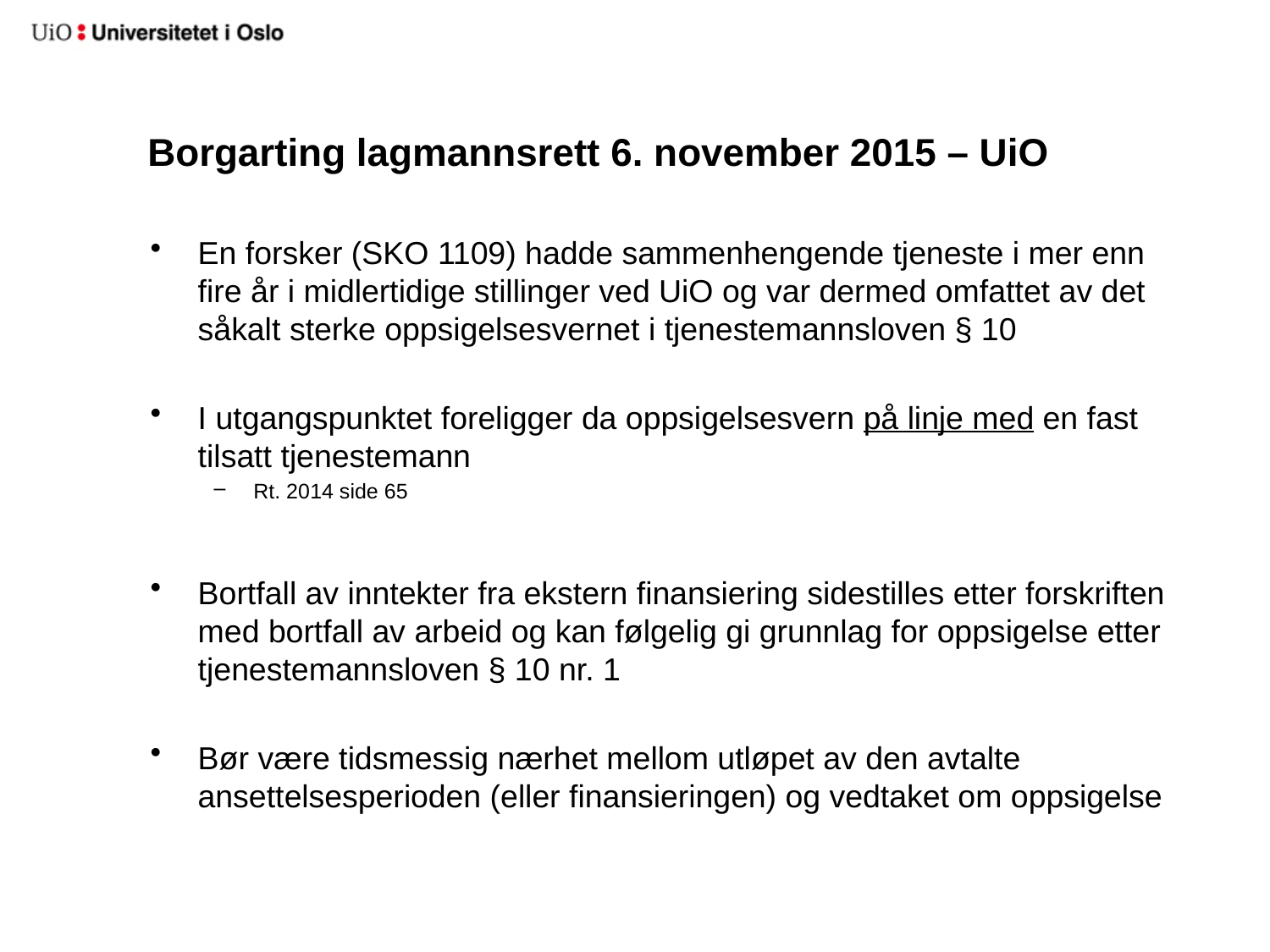

# Borgarting lagmannsrett 6. november 2015 – UiO
En forsker (SKO 1109) hadde sammenhengende tjeneste i mer enn fire år i midlertidige stillinger ved UiO og var dermed omfattet av det såkalt sterke oppsigelsesvernet i tjenestemannsloven § 10

I utgangspunktet foreligger da oppsigelsesvern på linje med en fast tilsatt tjenestemann
Rt. 2014 side 65

Bortfall av inntekter fra ekstern finansiering sidestilles etter forskriften med bortfall av arbeid og kan følgelig gi grunnlag for oppsigelse etter tjenestemannsloven § 10 nr. 1

Bør være tidsmessig nærhet mellom utløpet av den avtalte ansettelsesperioden (eller finansieringen) og vedtaket om oppsigelse